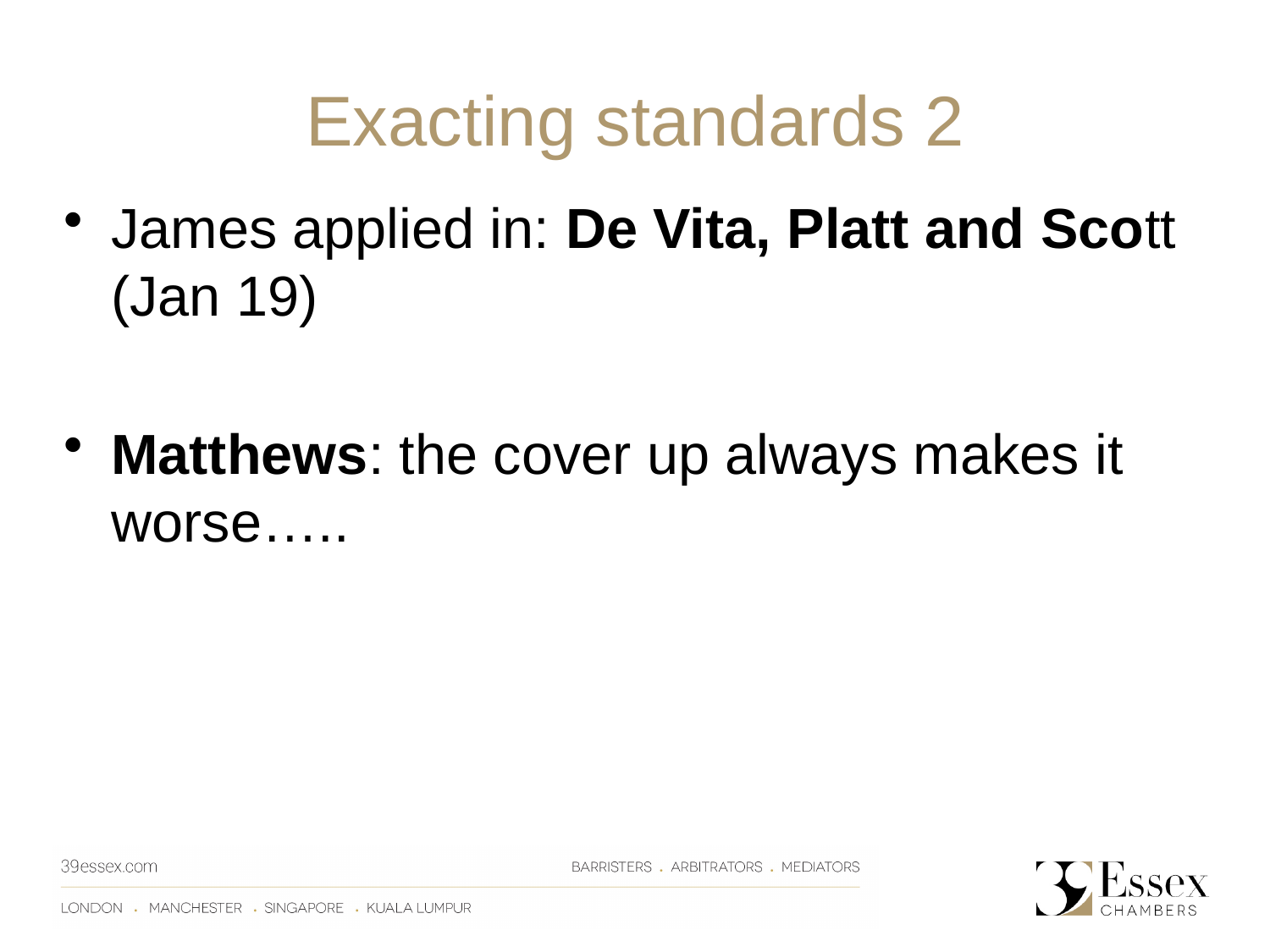

Exacting standards 2
James applied in: De Vita, Platt and Scott (Jan 19)

Matthews: the cover up always makes it worse…..